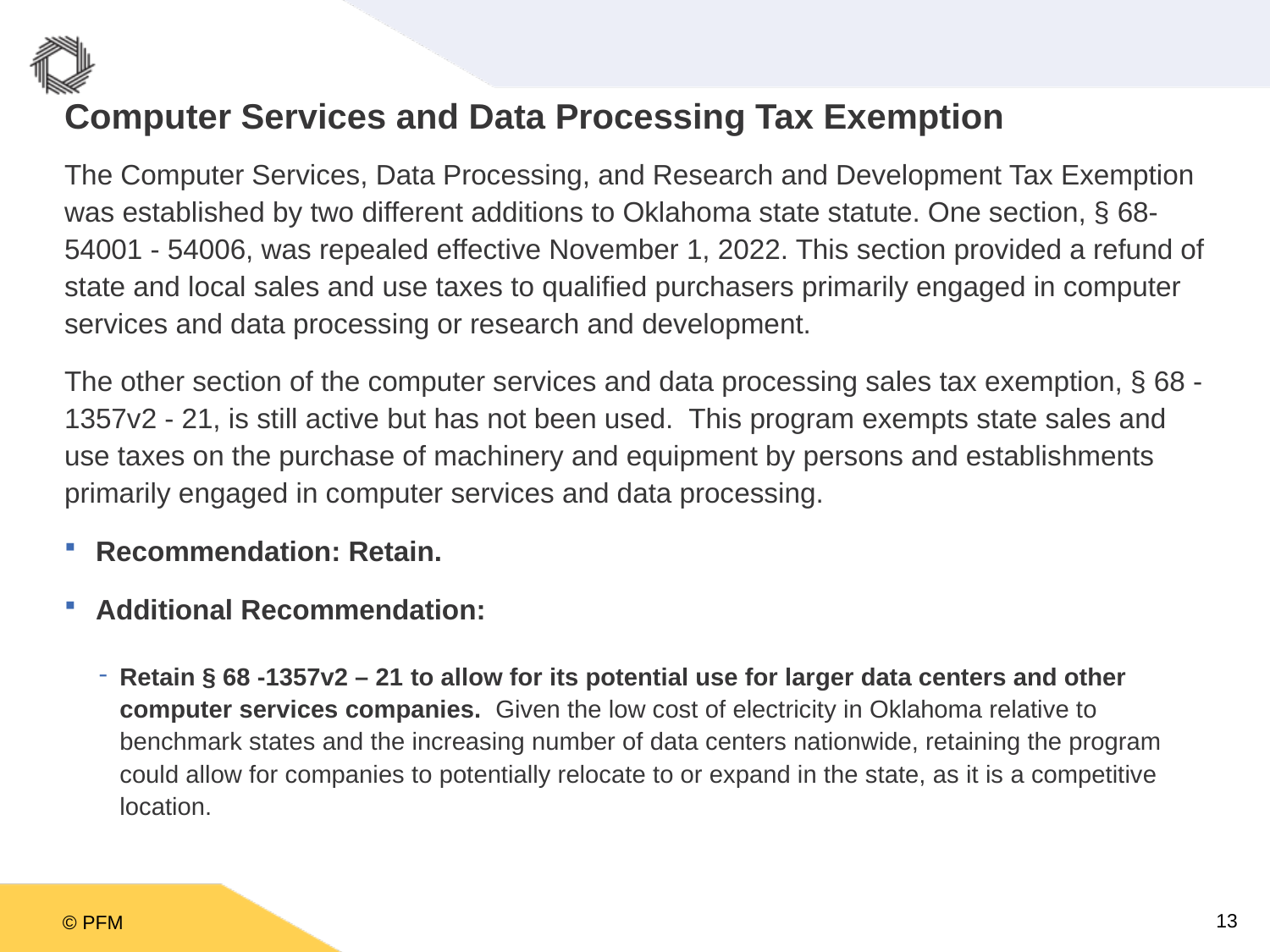

# Computer Services and Data Processing Tax Exemption
The Computer Services, Data Processing, and Research and Development Tax Exemption was established by two different additions to Oklahoma state statute. One section, § 68-54001 - 54006, was repealed effective November 1, 2022. This section provided a refund of state and local sales and use taxes to qualified purchasers primarily engaged in computer services and data processing or research and development.
The other section of the computer services and data processing sales tax exemption, § 68 -1357v2 - 21, is still active but has not been used.  This program exempts state sales and use taxes on the purchase of machinery and equipment by persons and establishments primarily engaged in computer services and data processing.
Recommendation: Retain.
Additional Recommendation:

Retain § 68 -1357v2 – 21 to allow for its potential use for larger data centers and other computer services companies.  Given the low cost of electricity in Oklahoma relative to benchmark states and the increasing number of data centers nationwide, retaining the program could allow for companies to potentially relocate to or expand in the state, as it is a competitive location.